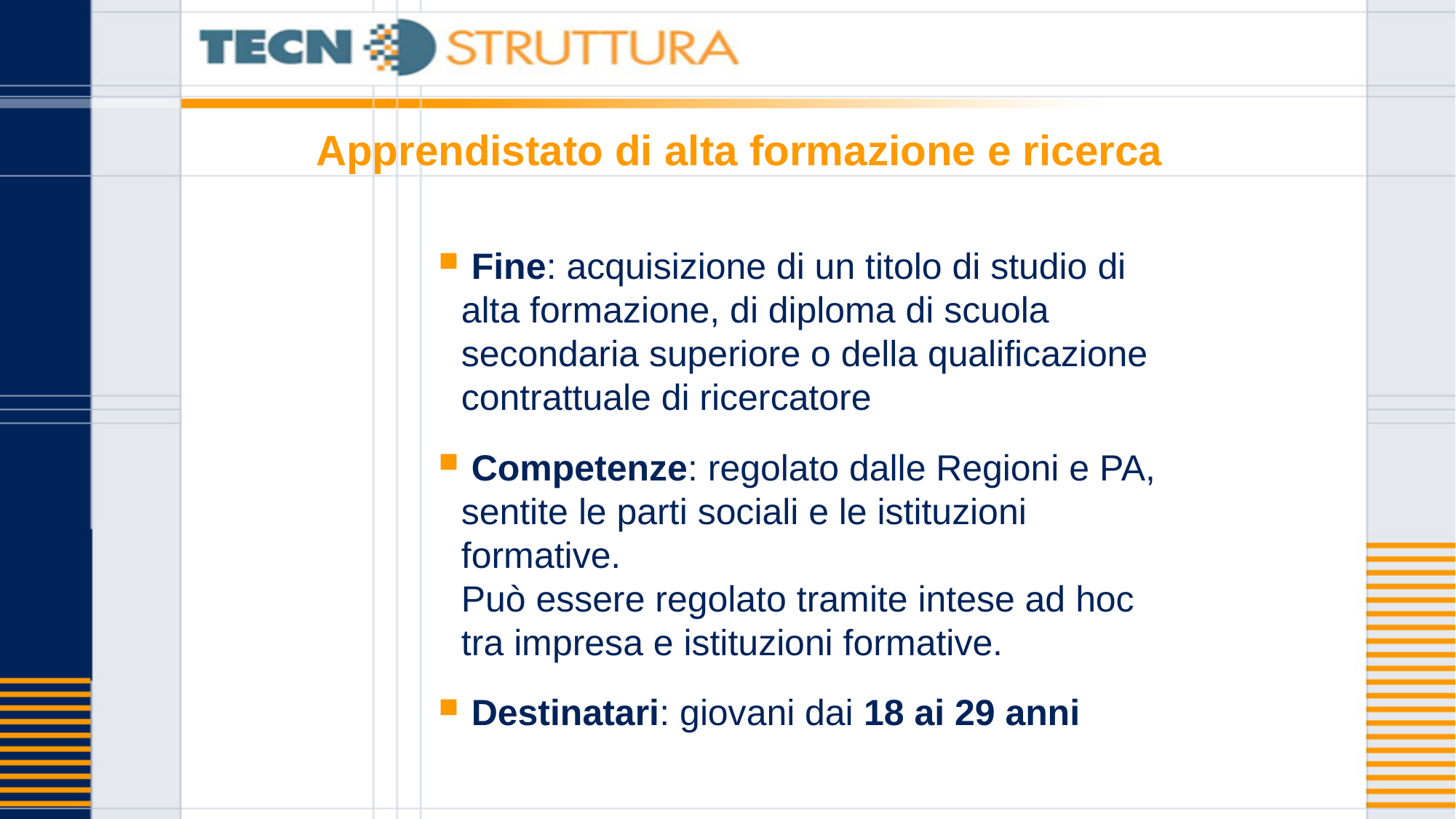

# Apprendistato di alta formazione e ricerca
 Fine: acquisizione di un titolo di studio di alta formazione, di diploma di scuola secondaria superiore o della qualificazione contrattuale di ricercatore

 Competenze: regolato dalle Regioni e PA, sentite le parti sociali e le istituzioni formative.
Può essere regolato tramite intese ad hoc tra impresa e istituzioni formative.

 Destinatari: giovani dai 18 ai 29 anni